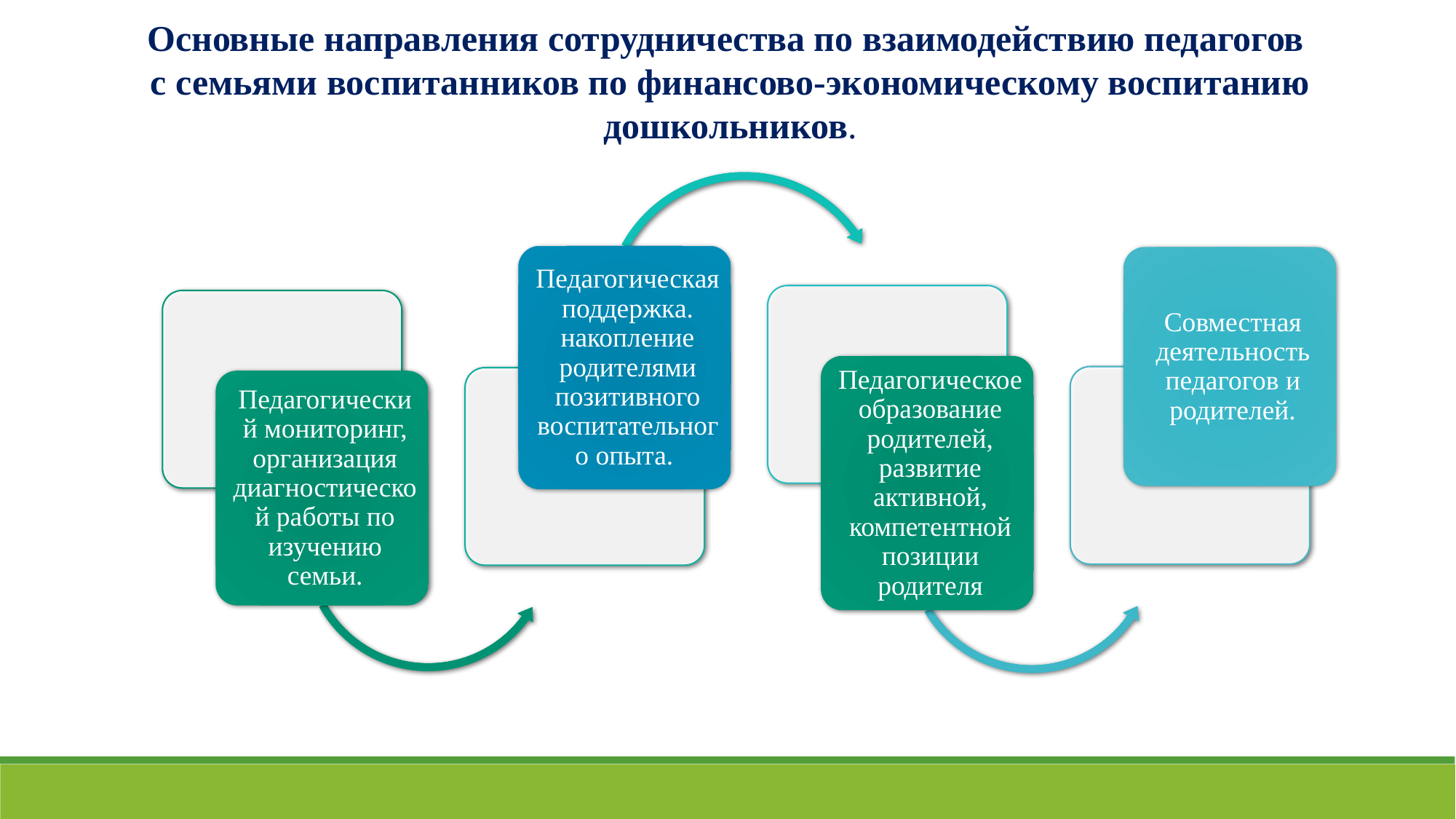

Основные направления сотрудничества по взаимодействию педагогов
с семьями воспитанников по финансово-экономическому воспитанию дошкольников.

Педагогический мониторинг, организация диагностической работы по изучению семьи.
Педагогическая поддержка. накопление родителями позитивного воспитательного опыта.
Педагогическое образование родителей, развитие активной, компетентной позиции родителя
Совместная деятельность педагогов и родителей.